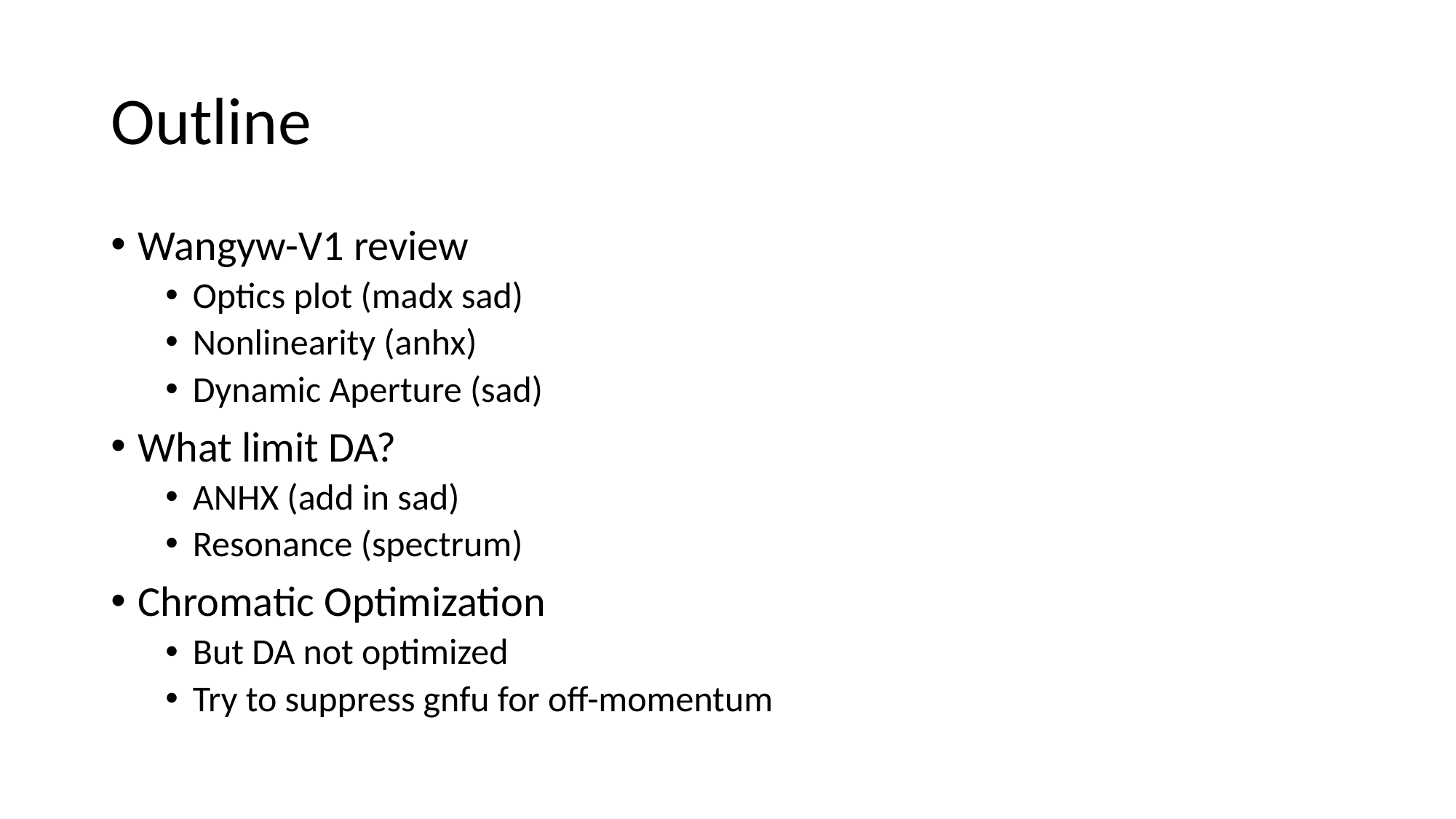

# Outline
Wangyw-V1 review
Optics plot (madx sad)
Nonlinearity (anhx)
Dynamic Aperture (sad)
What limit DA?
ANHX (add in sad)
Resonance (spectrum)
Chromatic Optimization
But DA not optimized
Try to suppress gnfu for off-momentum